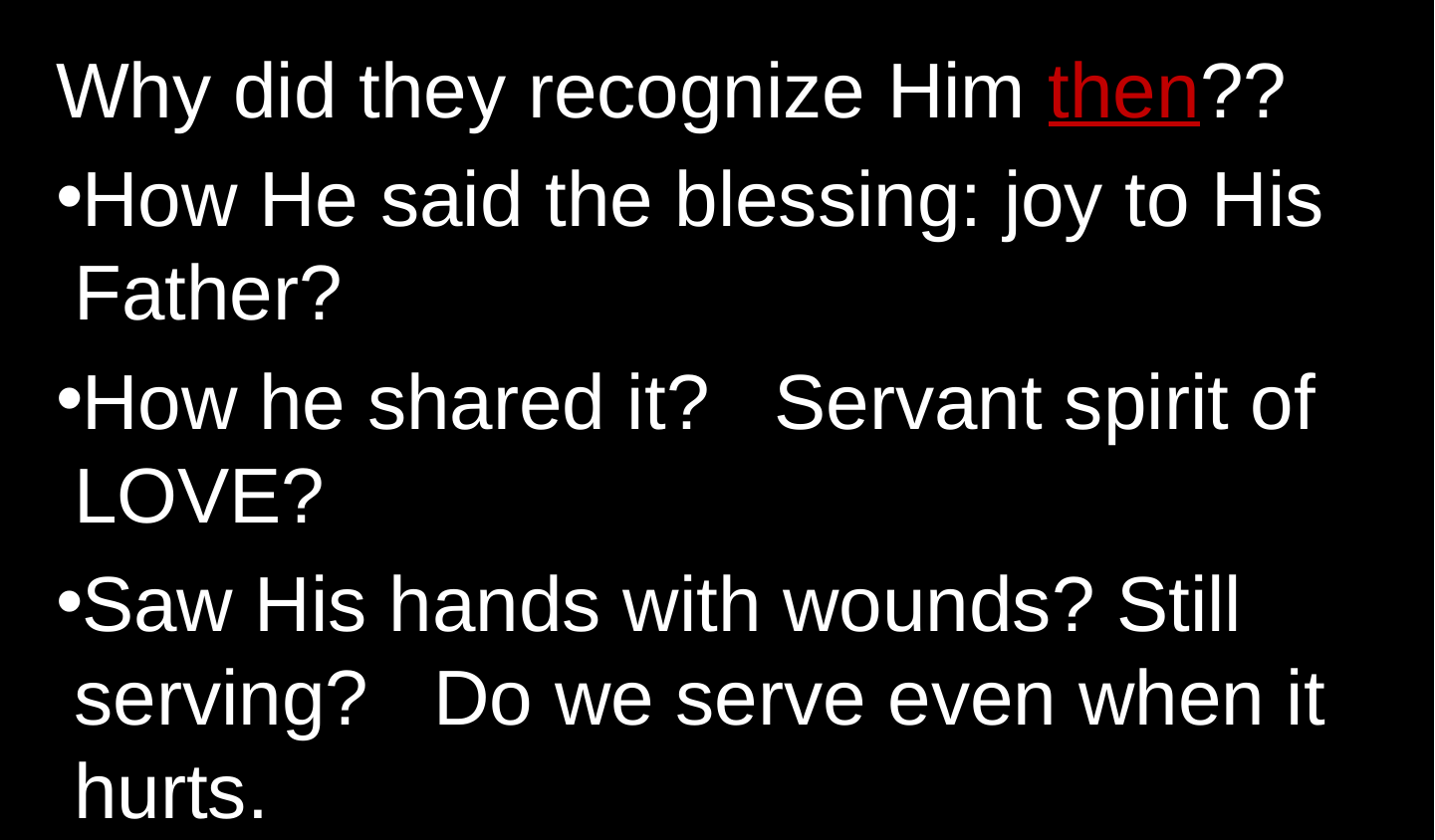

Why did they recognize Him then??
How He said the blessing: joy to His Father?
How he shared it?   Servant spirit of LOVE?
Saw His hands with wounds? Still serving?   Do we serve even when it hurts.